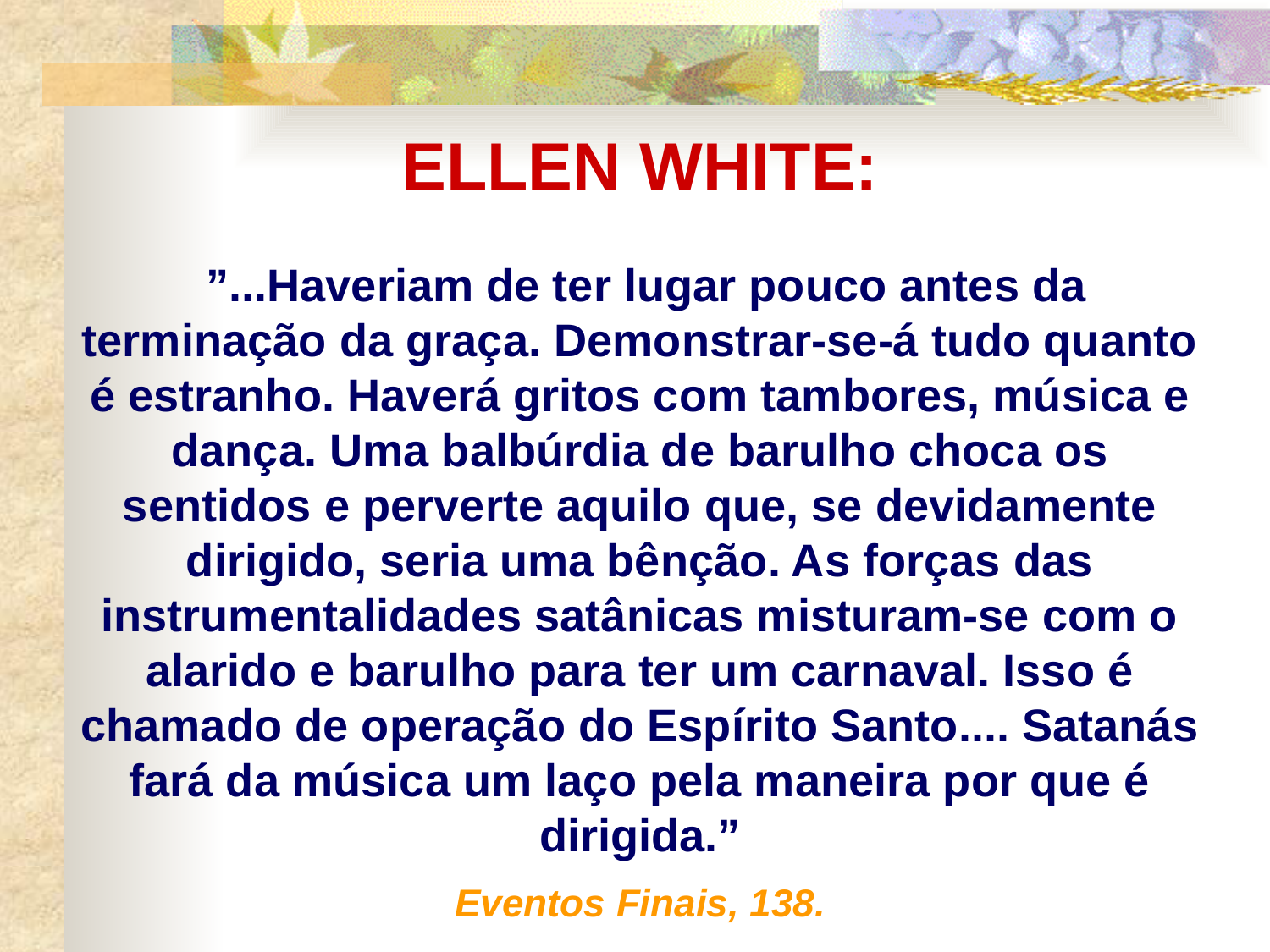

ELLEN WHITE:

 ”...Haveriam de ter lugar pouco antes da terminação da graça. Demonstrar-se-á tudo quanto é estranho. Haverá gritos com tambores, música e dança. Uma balbúrdia de barulho choca os sentidos e perverte aquilo que, se devidamente dirigido, seria uma bênção. As forças das instrumentalidades satânicas misturam-se com o alarido e barulho para ter um carnaval. Isso é chamado de operação do Espírito Santo.... Satanás fará da música um laço pela maneira por que é dirigida.”
Eventos Finais, 138.